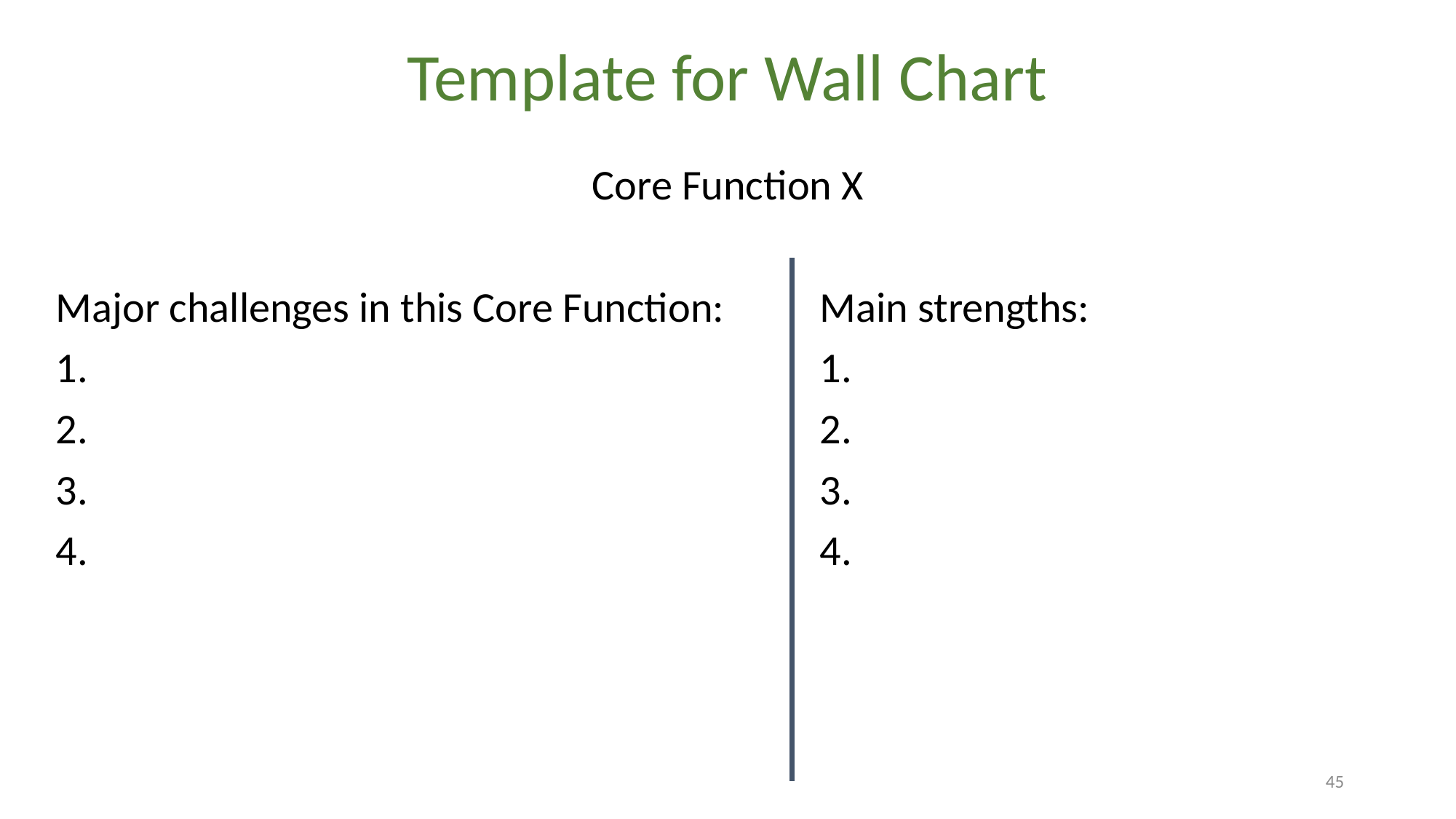

# Template for Wall Chart
Core Function X

Major challenges in this Core Function:     	Main strengths:
1.                                                                     	1.
2.							2.
3.							3.
4. 							4.
45